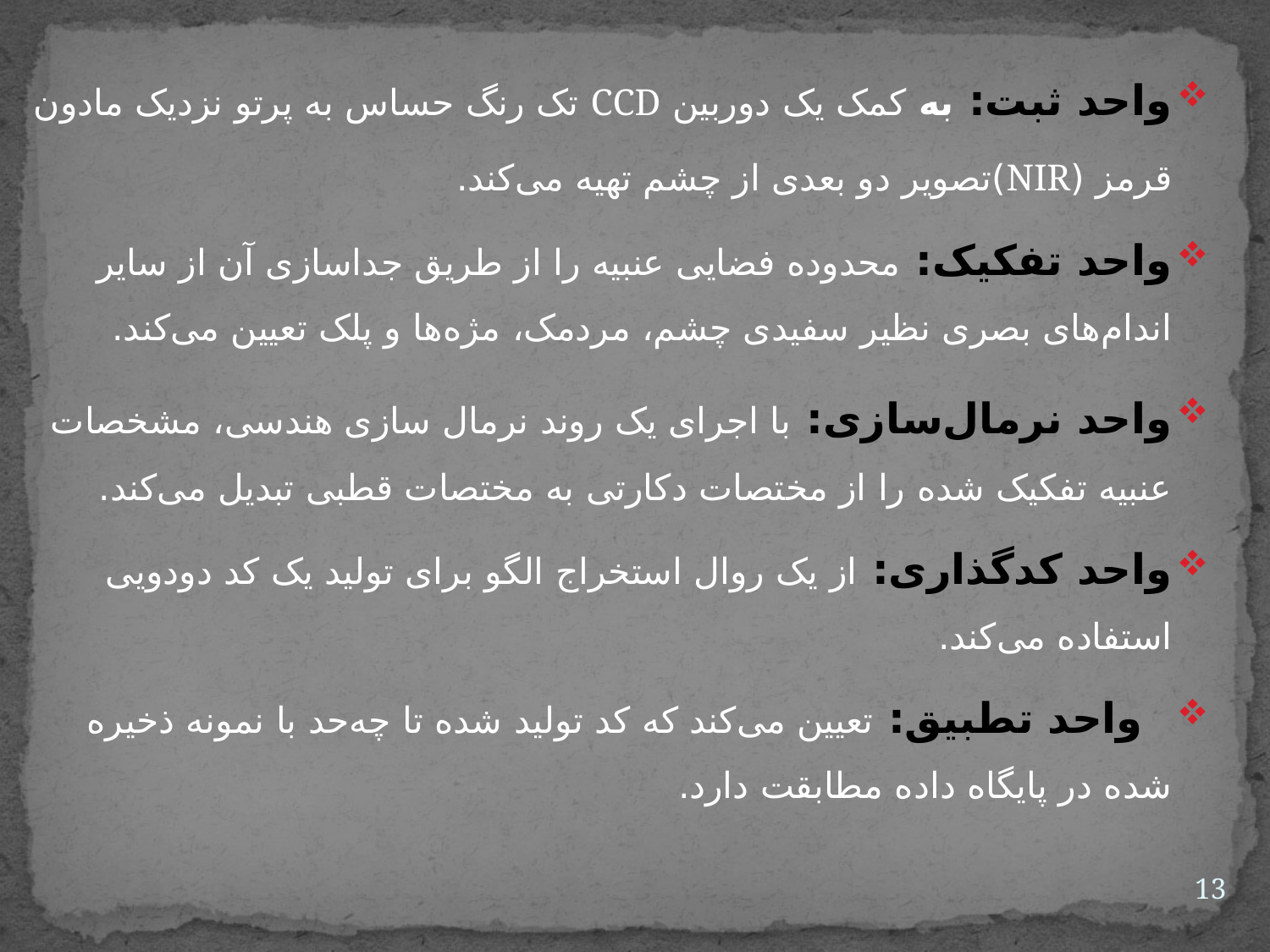

واحد ثبت: به کمک یک دوربین CCD تک رنگ حساس به پرتو نزدیک مادون قرمز (NIR)تصوير دو بعدی از چشم تهیه می‌کند.
واحد تفکیک: محدوده فضایی عنبیه را از طریق جداسازی آن از سایر اندام‌های بصری نظیر سفیدی چشم، مردمک، مژه‌ها و پلک تعیین می‌کند.
واحد نرمال‌سازی: با اجرای یک روند نرمال سازی هندسی، مشخصات عنبیه تفکیک شده را از مختصات دکارتی به مختصات قطبی تبدیل می‌کند.
واحد کدگذاری: از یک روال استخراج الگو برای تولید یک کد دودویی استفاده می‌کند.
  واحد تطبیق: تعیین می‌کند که کد تولید شده تا چه‌حد با نمونه ذخیره شده در پایگاه داده مطابقت دارد.

13